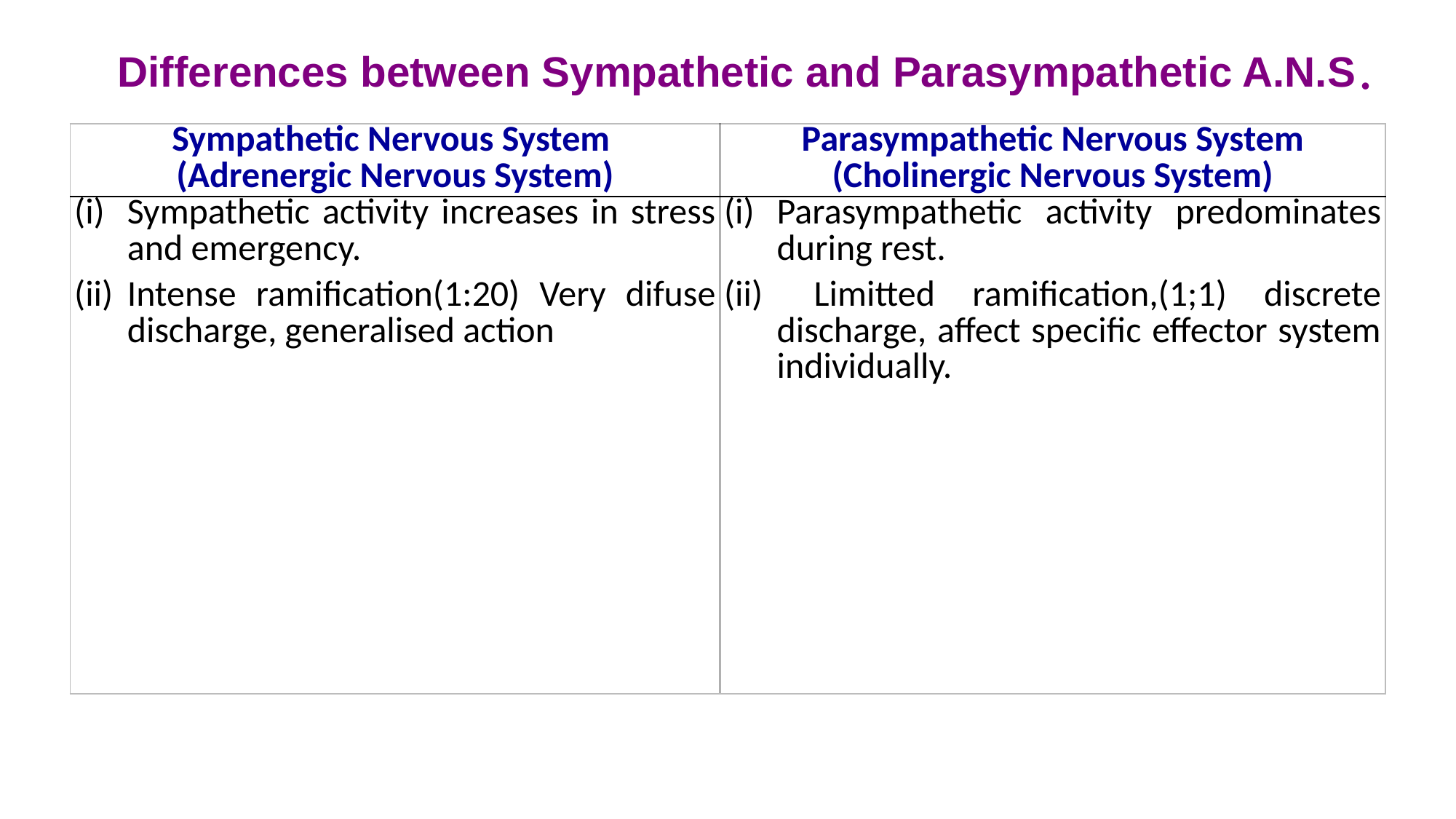

# Differences between Sympathetic and Parasympathetic A.N.S.
| Sympathetic Nervous System (Adrenergic Nervous System) | Parasympathetic Nervous System (Cholinergic Nervous System) |
| --- | --- |
| Sympathetic activity increases in stress and emergency. Intense ramification(1:20) Very difuse discharge, generalised action | Parasympathetic activity predominates during rest. Limitted ramification,(1;1) discrete discharge, affect specific effector system individually. |